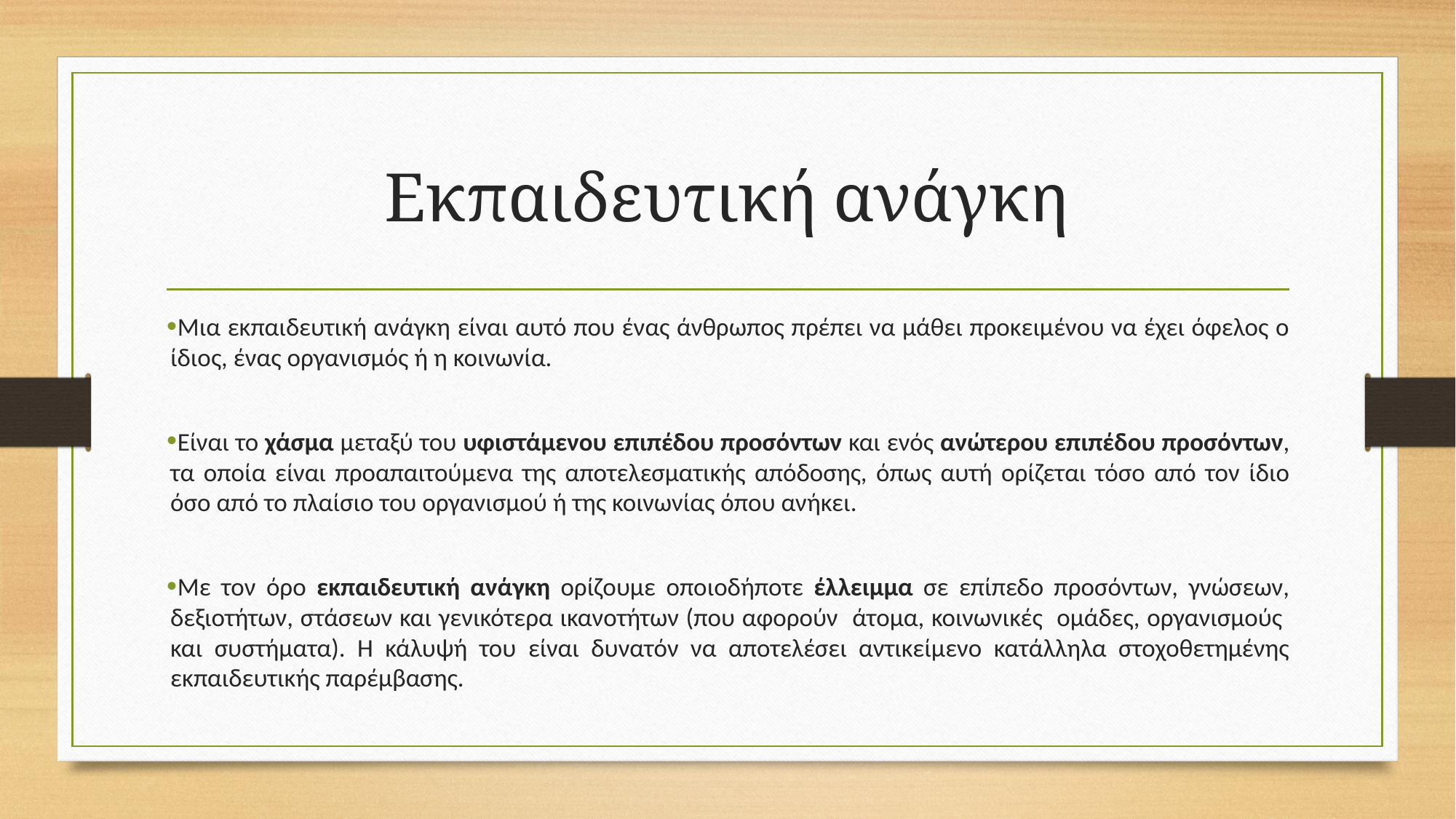

# Εκπαιδευτική ανάγκη
Μια εκπαιδευτική ανάγκη είναι αυτό που ένας άνθρωπος πρέπει να μάθει προκειμένου να έχει όφελος ο ίδιος, ένας οργανισμός ή η κοινωνία.

Είναι το χάσμα μεταξύ του υφιστάμενου επιπέδου προσόντων και ενός ανώτερου επιπέδου προσόντων, τα οποία είναι προαπαιτούμενα της αποτελεσματικής απόδοσης, όπως αυτή ορίζεται τόσο από τον ίδιο όσο από το πλαίσιο του οργανισμού ή της κοινωνίας όπου ανήκει.

Με τον όρο εκπαιδευτική ανάγκη ορίζουμε οποιοδήποτε έλλειμμα σε επίπεδο προσόντων, γνώσεων, δεξιοτήτων, στάσεων και γενικότερα ικανοτήτων (που αφορούν  άτομα, κοινωνικές  ομάδες, οργανισμούς  και συστήματα). Η κάλυψή του είναι δυνατόν να αποτελέσει αντικείμενο κατάλληλα στοχοθετημένης εκπαιδευτικής παρέμβασης.